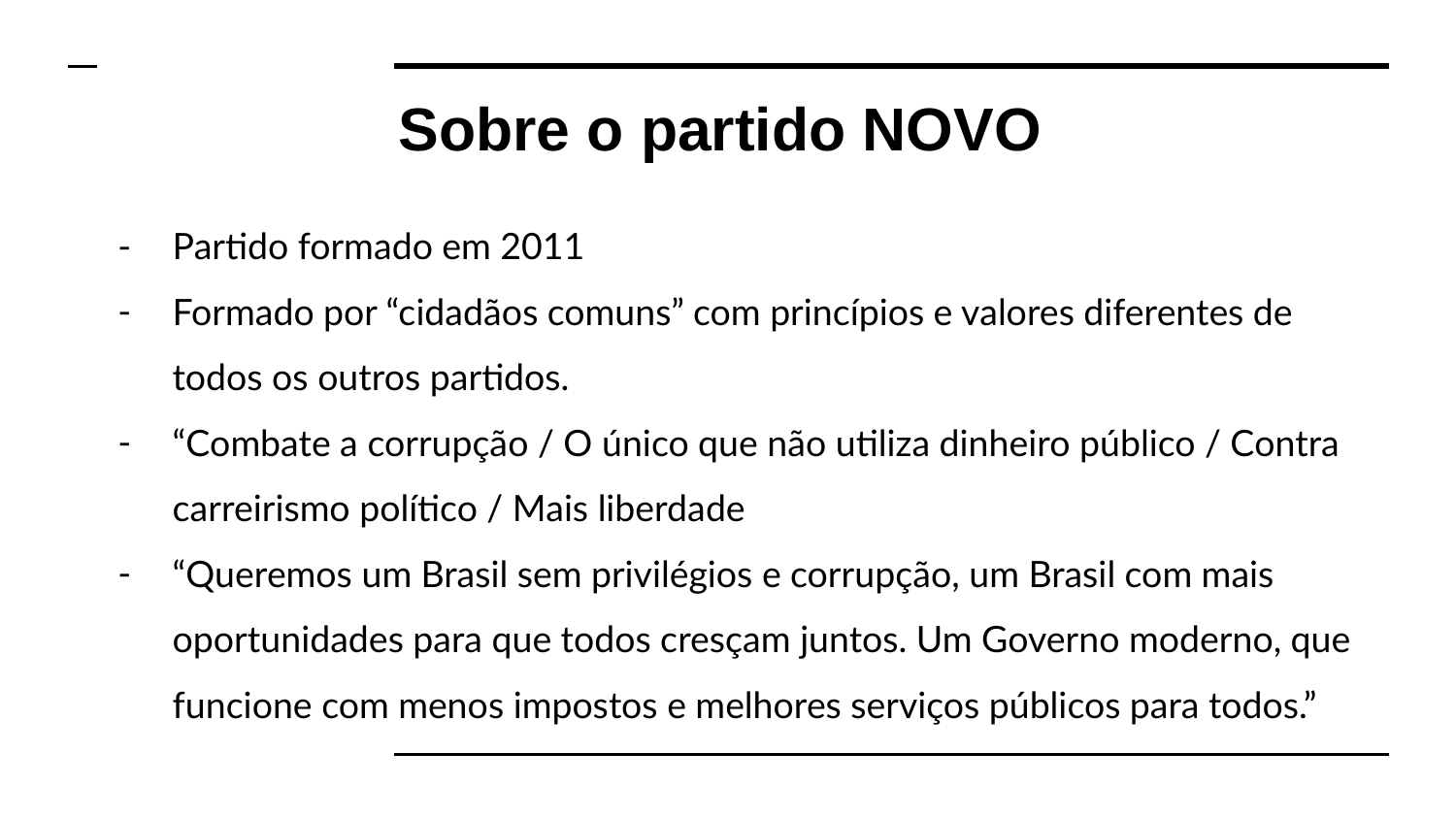

# Sobre o partido NOVO
Partido formado em 2011
Formado por “cidadãos comuns” com princípios e valores diferentes de todos os outros partidos.
“Combate a corrupção / O único que não utiliza dinheiro público / Contra carreirismo político / Mais liberdade
“Queremos um Brasil sem privilégios e corrupção, um Brasil com mais oportunidades para que todos cresçam juntos. Um Governo moderno, que funcione com menos impostos e melhores serviços públicos para todos.”